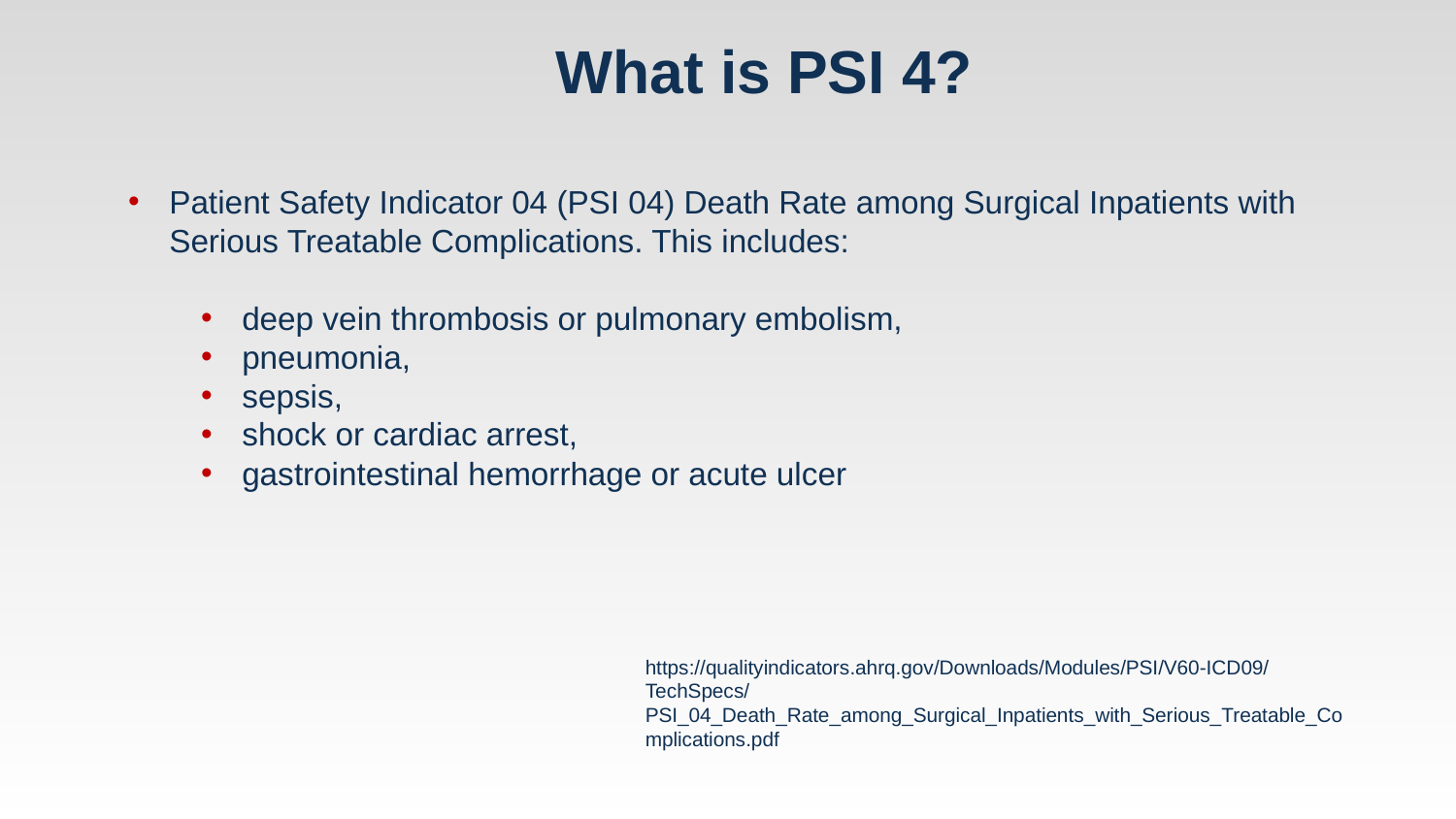

# What is PSI 4?
Patient Safety Indicator 04 (PSI 04) Death Rate among Surgical Inpatients with Serious Treatable Complications. This includes:

deep vein thrombosis or pulmonary embolism,
pneumonia,
sepsis,
shock or cardiac arrest,
gastrointestinal hemorrhage or acute ulcer

https://qualityindicators.ahrq.gov/Downloads/Modules/PSI/V60-ICD09/TechSpecs/PSI_04_Death_Rate_among_Surgical_Inpatients_with_Serious_Treatable_Complications.pdf